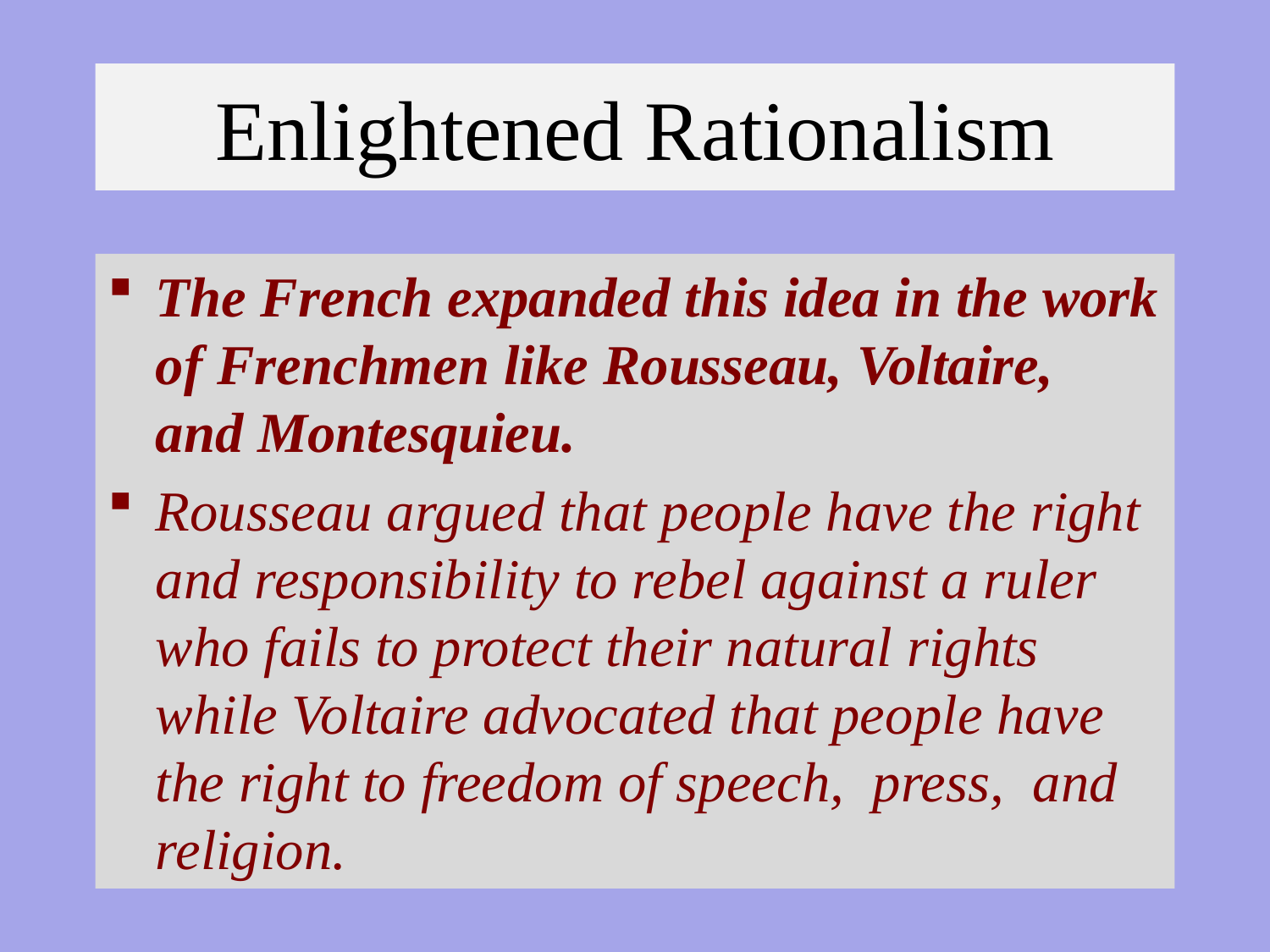

# Enlightened Rationalism
The French expanded this idea in the work of Frenchmen like Rousseau, Voltaire,  and Montesquieu.
Rousseau argued that people have the right and responsibility to rebel against a ruler who fails to protect their natural rights while Voltaire advocated that people have the right to freedom of speech,  press,  and religion.